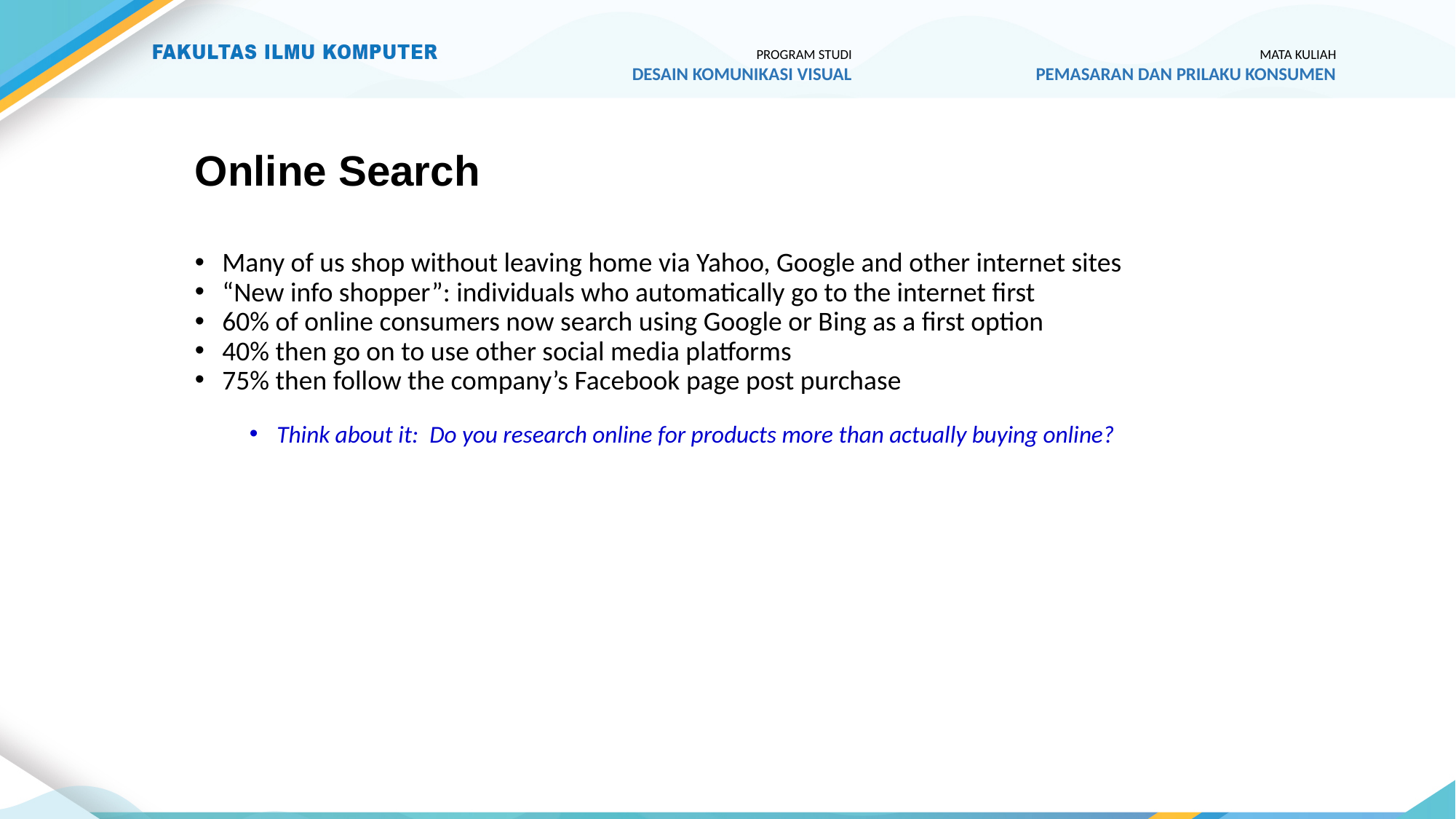

PROGRAM STUDI
DESAIN KOMUNIKASI VISUAL
MATA KULIAH
PEMASARAN DAN PRILAKU KONSUMEN

# Online Search
Many of us shop without leaving home via Yahoo, Google and other internet sites
“New info shopper”: individuals who automatically go to the internet first
60% of online consumers now search using Google or Bing as a first option
40% then go on to use other social media platforms
75% then follow the company’s Facebook page post purchase

Think about it:  Do you research online for products more than actually buying online?